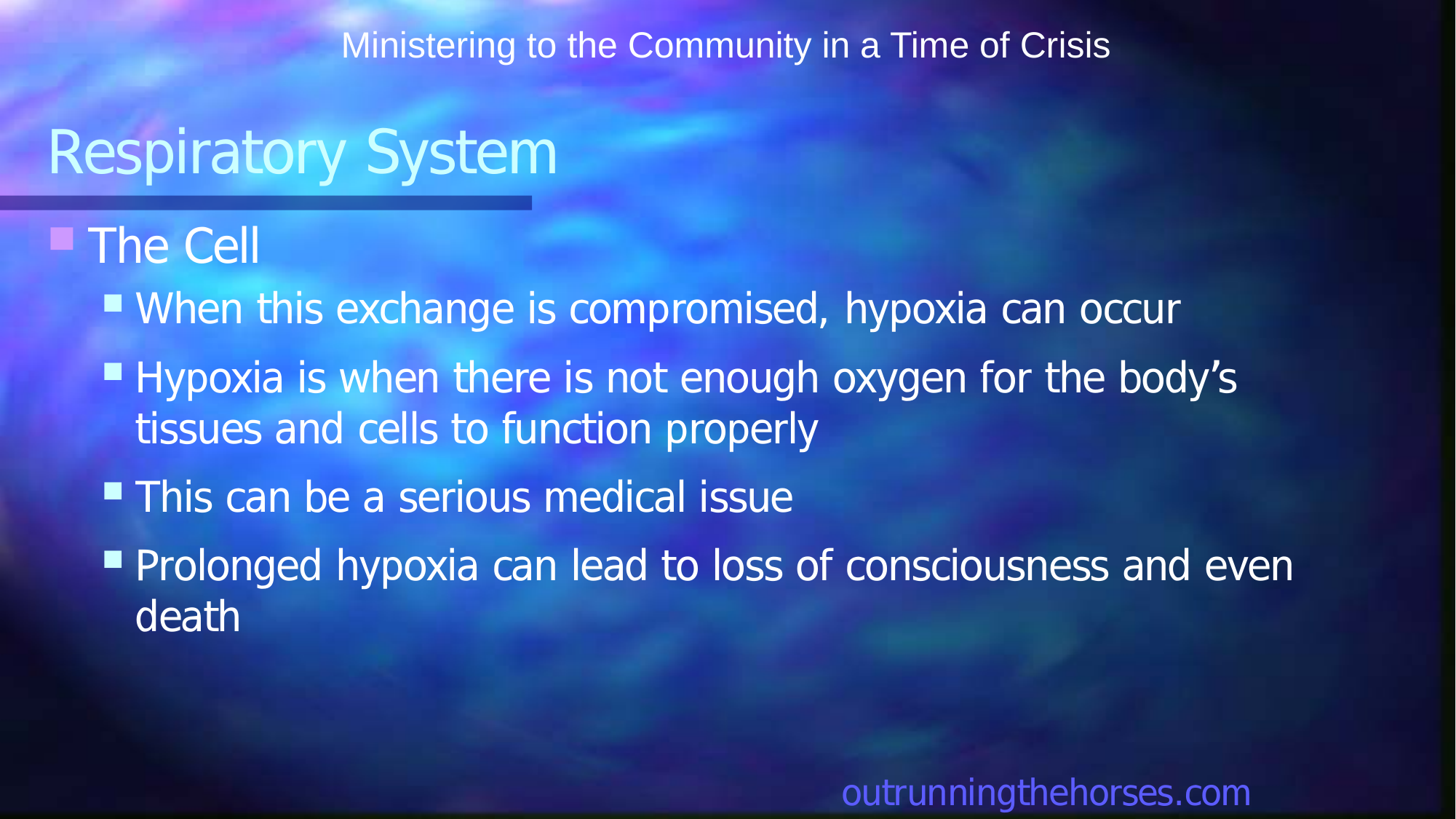

Ministering to the Community in a Time of Crisis
# Respiratory System
The Cell
When this exchange is compromised, hypoxia can occur
Hypoxia is when there is not enough oxygen for the body’s tissues and cells to function properly
This can be a serious medical issue
Prolonged hypoxia can lead to loss of consciousness and even death
outrunningthehorses.com